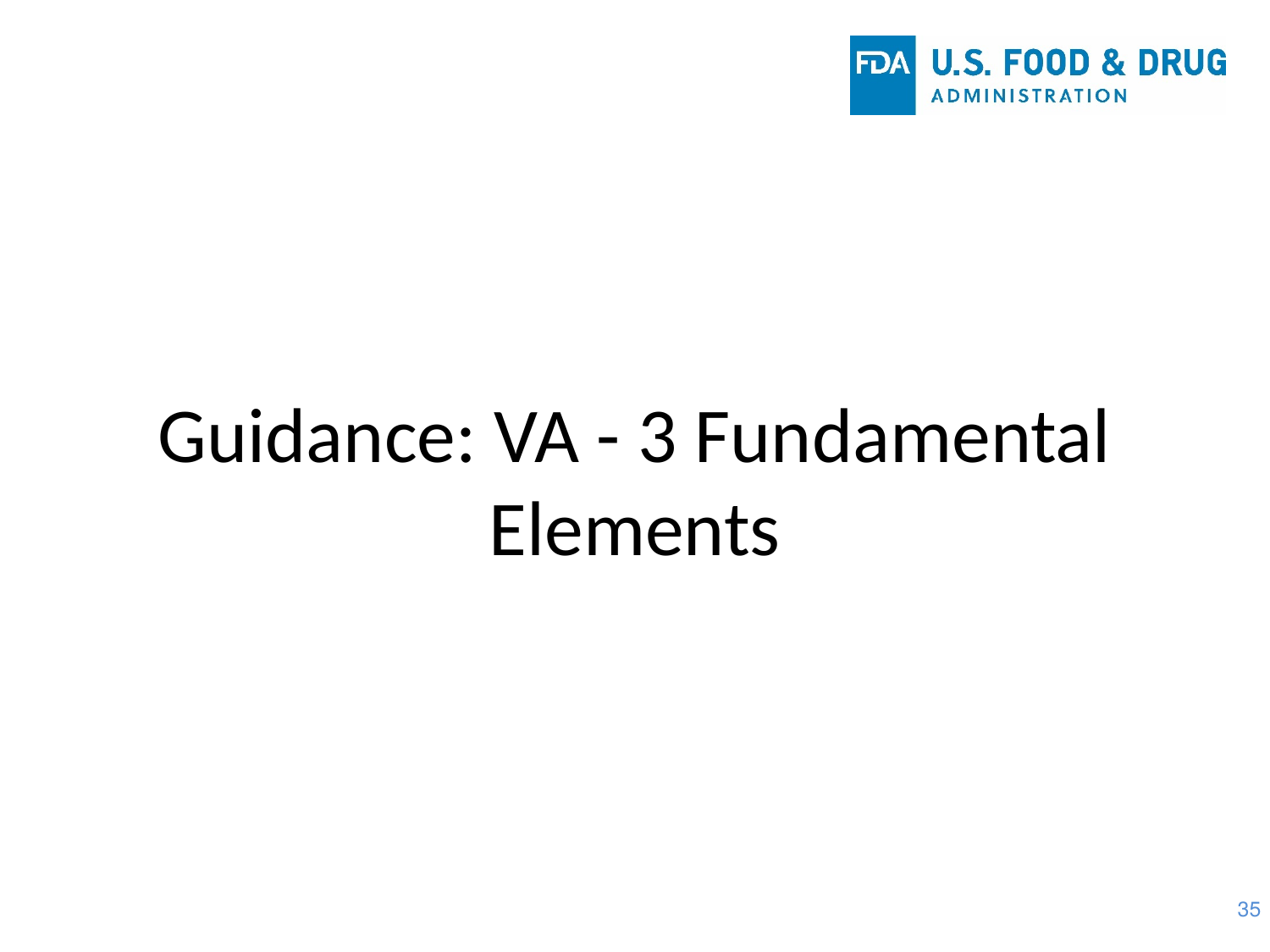

# Guidance: VA - 3 Fundamental Elements